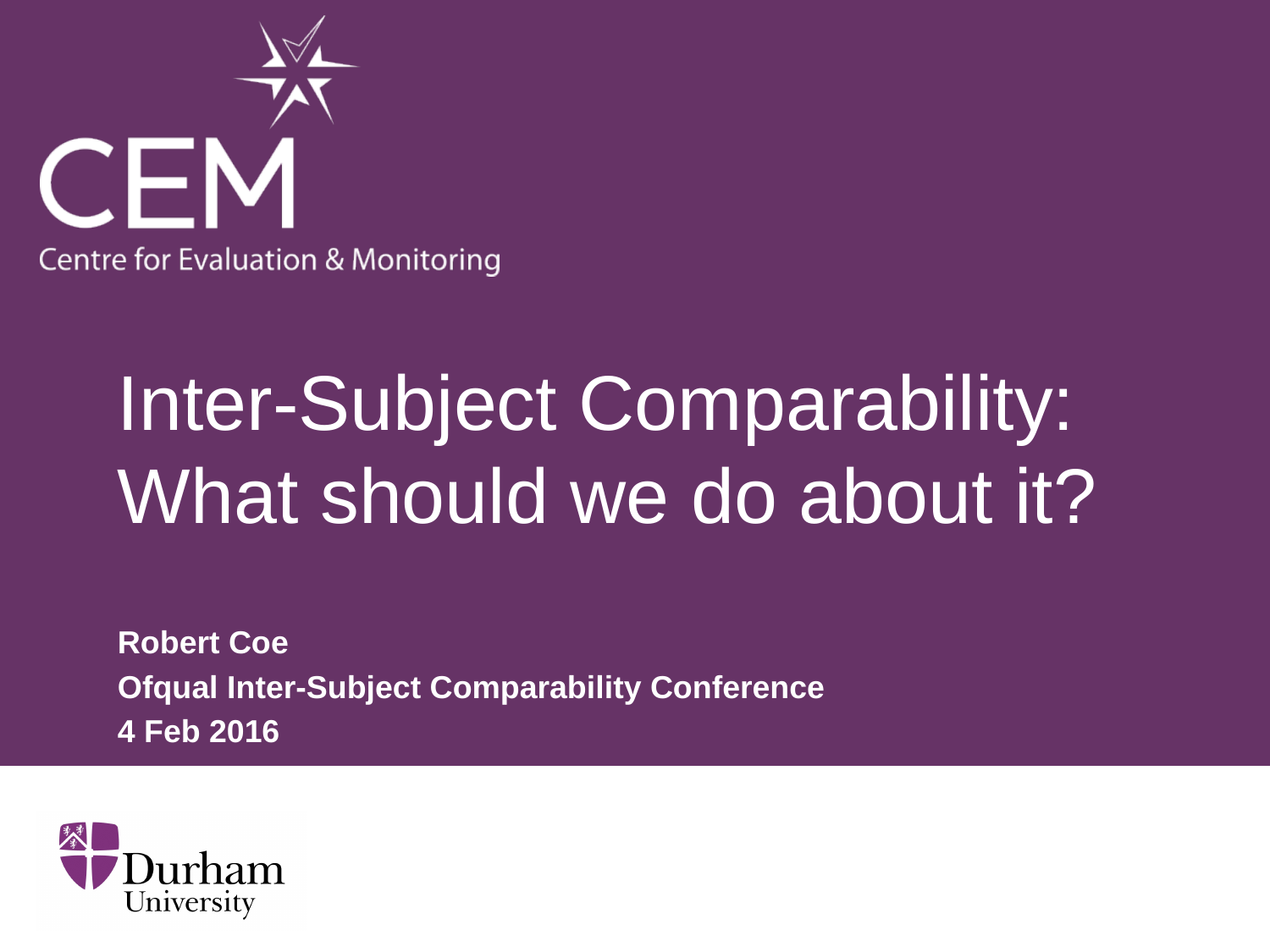

# Inter-Subject Comparability: What should we do about it?
Robert Coe
Ofqual Inter-Subject Comparability Conference
4 Feb 2016